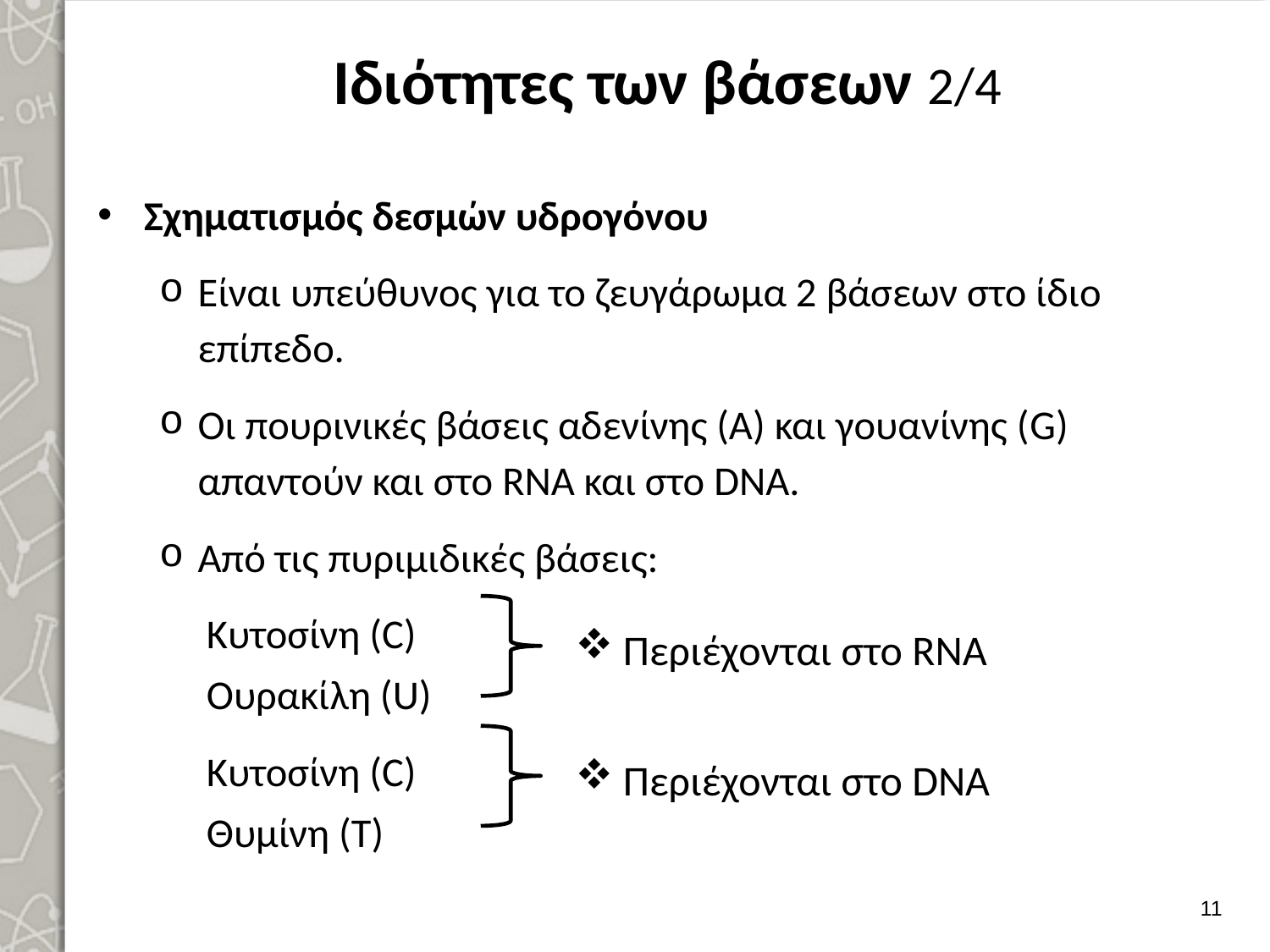

# Ιδιότητες των βάσεων 2/4
Σχηματισμός δεσμών υδρογόνου
Είναι υπεύθυνος για το ζευγάρωμα 2 βάσεων στο ίδιο επίπεδο.
Οι πουρινικές βάσεις αδενίνης (Α) και γουανίνης (G) απαντούν και στο RNA και στο DNA.
Από τις πυριμιδικές βάσεις:
Κυτοσίνη (C)
Ουρακίλη (U)
Κυτοσίνη (C)
Θυμίνη (Τ)

Περιέχονται στο RNA

Περιέχονται στο DNA
11